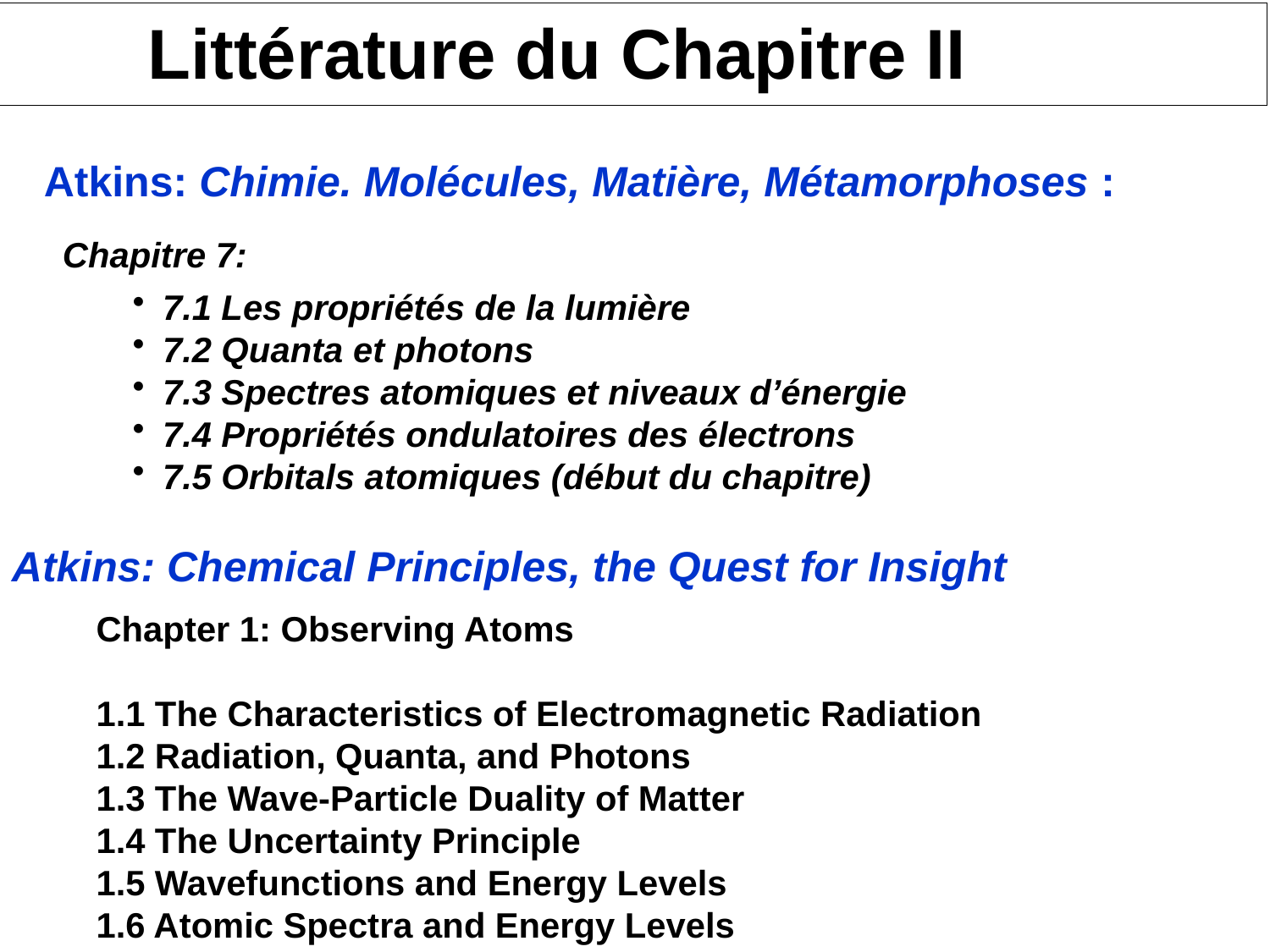

# Littérature du Chapitre II
Atkins: Chimie. Molécules, Matière, Métamorphoses :
Chapitre 7:
7.1 Les propriétés de la lumière
7.2 Quanta et photons
7.3 Spectres atomiques et niveaux d’énergie
7.4 Propriétés ondulatoires des électrons
7.5 Orbitals atomiques (début du chapitre)

Atkins: Chemical Principles, the Quest for Insight
Chapter 1: Observing Atoms

1.1 The Characteristics of Electromagnetic Radiation
1.2 Radiation, Quanta, and Photons
1.3 The Wave-Particle Duality of Matter
1.4 The Uncertainty Principle
1.5 Wavefunctions and Energy Levels
1.6 Atomic Spectra and Energy Levels